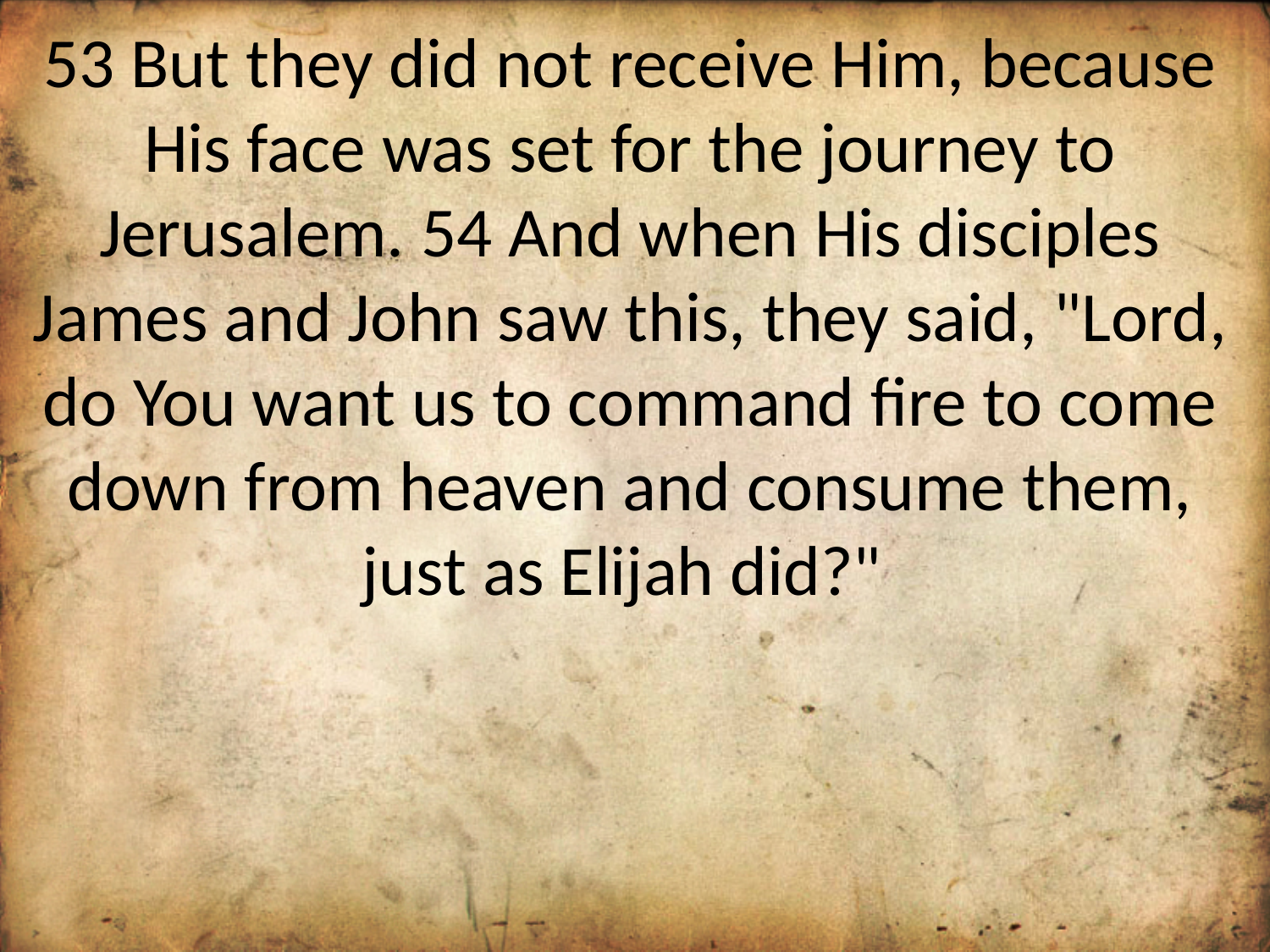

53 But they did not receive Him, because His face was set for the journey to Jerusalem. 54 And when His disciples James and John saw this, they said, "Lord, do You want us to command fire to come down from heaven and consume them, just as Elijah did?"